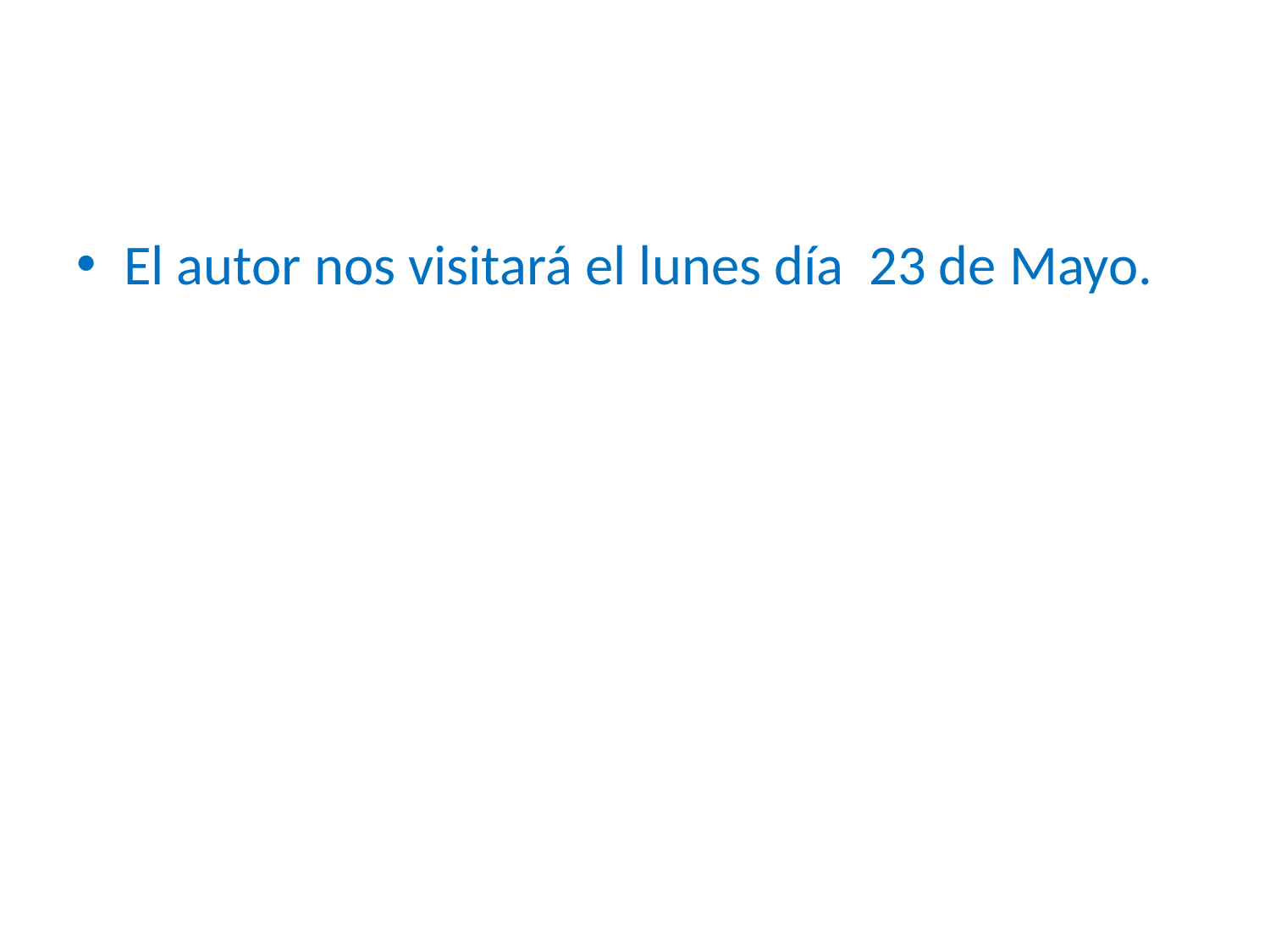

El autor nos visitará el lunes día  23 de Mayo.